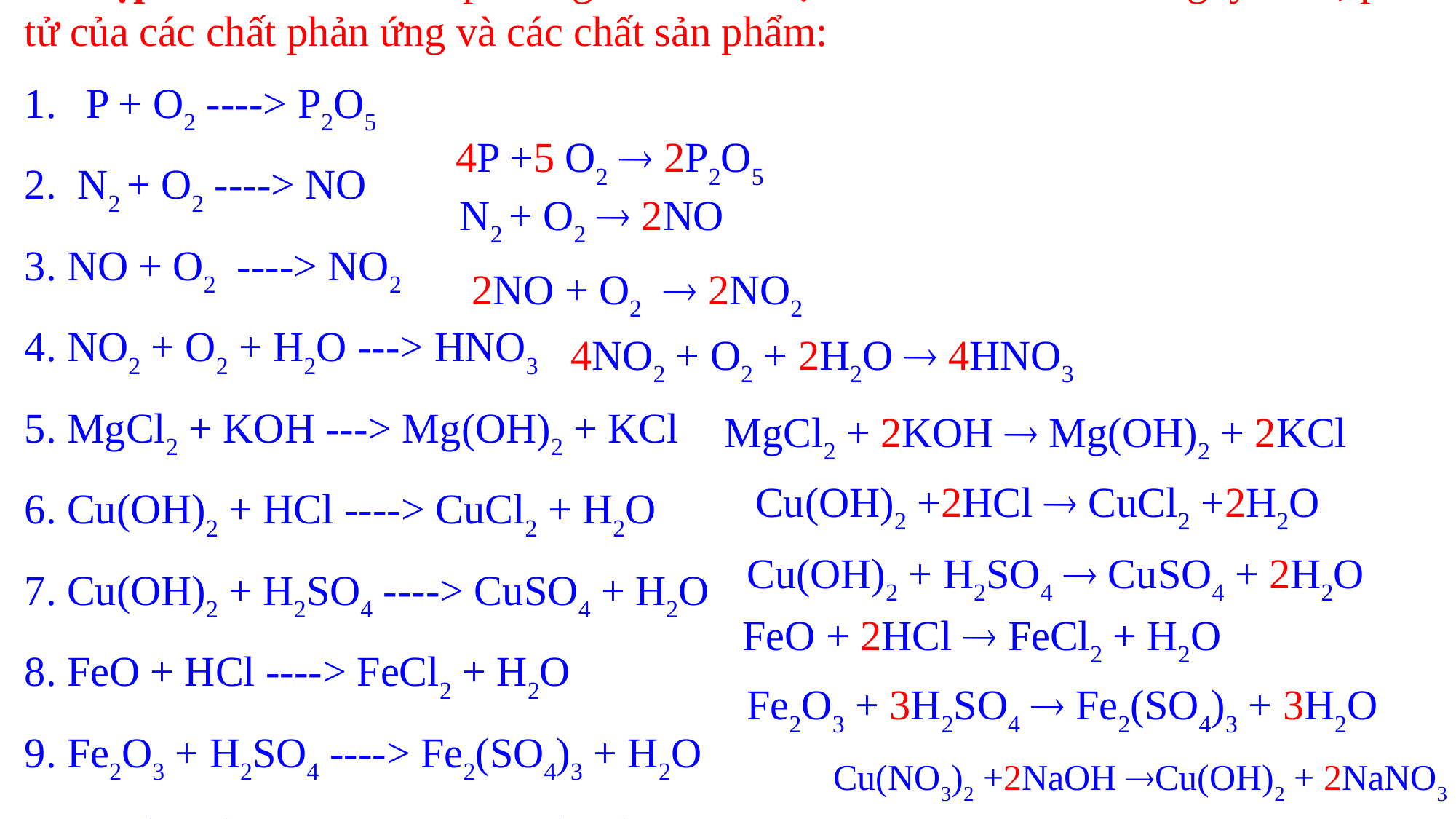

Bài tập: Hoàn thành các phương trình hóa học sau và cho biết số nguyên tử, phân tử của các chất phản ứng và các chất sản phẩm:
P + O2 ----> P2O5
2.  N2 + O2 ----> NO
3. NO + O2  ----> NO2
4. NO2 + O2 + H2O ---> HNO3
5. MgCl2 + KOH ---> Mg(OH)2 + KCl
6. Cu(OH)2 + HCl ----> CuCl2 + H2O
7. Cu(OH)2 + H2SO4 ----> CuSO4 + H2O
8. FeO + HCl ----> FeCl2 + H2O
9. Fe2O3 + H2SO4 ----> Fe2(SO4)3 + H2O
10. Cu(NO3)2 + NaOH ---->Cu(OH)2 + NaNO3
4P +5 O2 → 2P2O5
N2 + O2 → 2NO

2NO + O2  → 2NO2
4NO2 + O2 + 2H2O → 4HNO3
MgCl2 + 2KOH → Mg(OH)2 + 2KCl
Cu(OH)2 +2HCl → CuCl2 +2H2O
Cu(OH)2 + H2SO4 → CuSO4 + 2H2O
FeO + 2HCl → FeCl2 + H2O
Fe2O3 + 3H2SO4 → Fe2(SO4)3 + 3H2O
Cu(NO3)2 +2NaOH →Cu(OH)2 + 2NaNO3